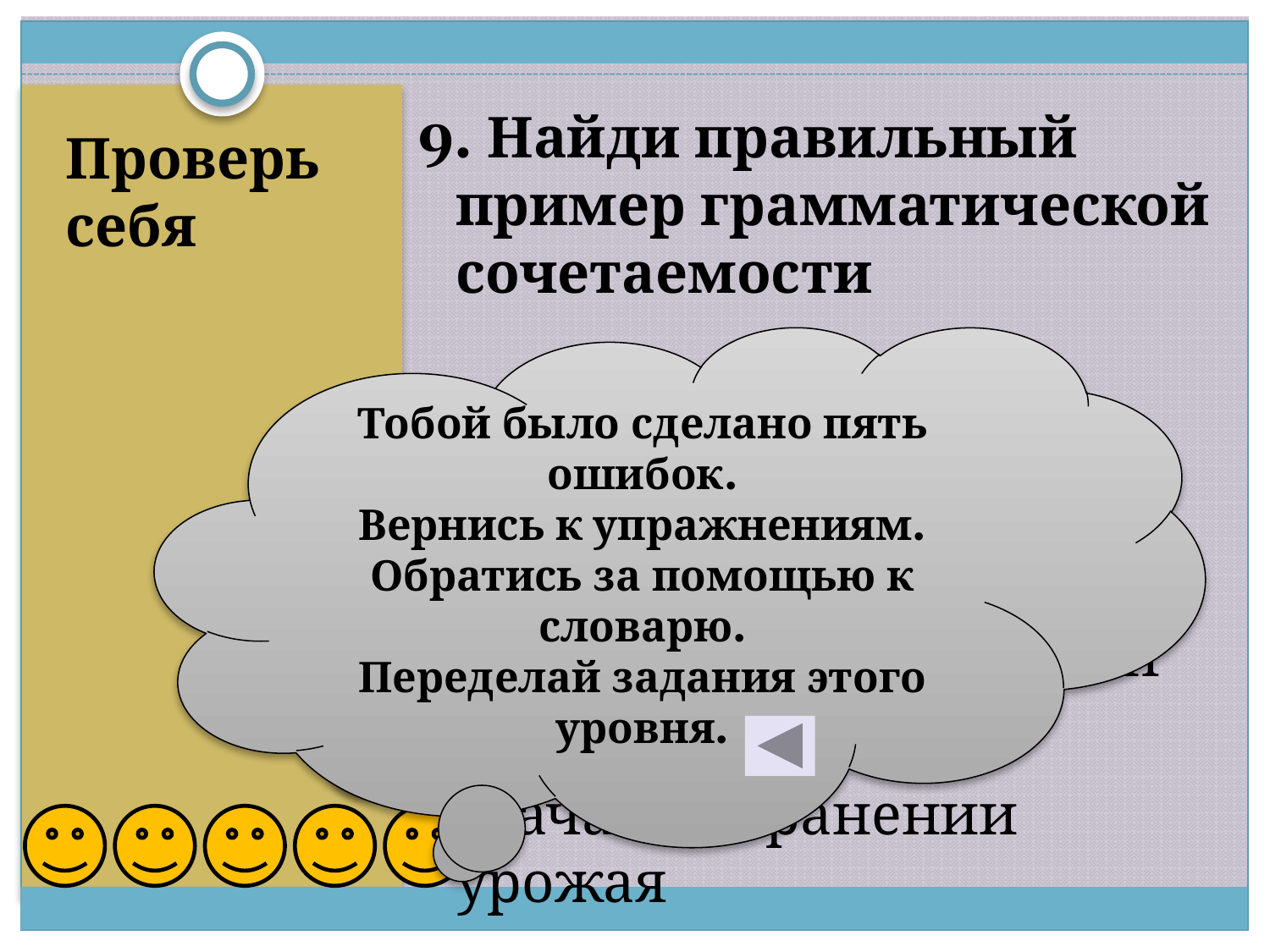

9. Найди правильный пример грамматической сочетаемости

Задача по сохранению урожая

Задача сохранить урожай

Задача о сохранении урожая
# Проверь себя
Тобой было сделано пять ошибок.
Вернись к упражнениям.
Обратись за помощью к словарю.
Переделай задания этого уровня.